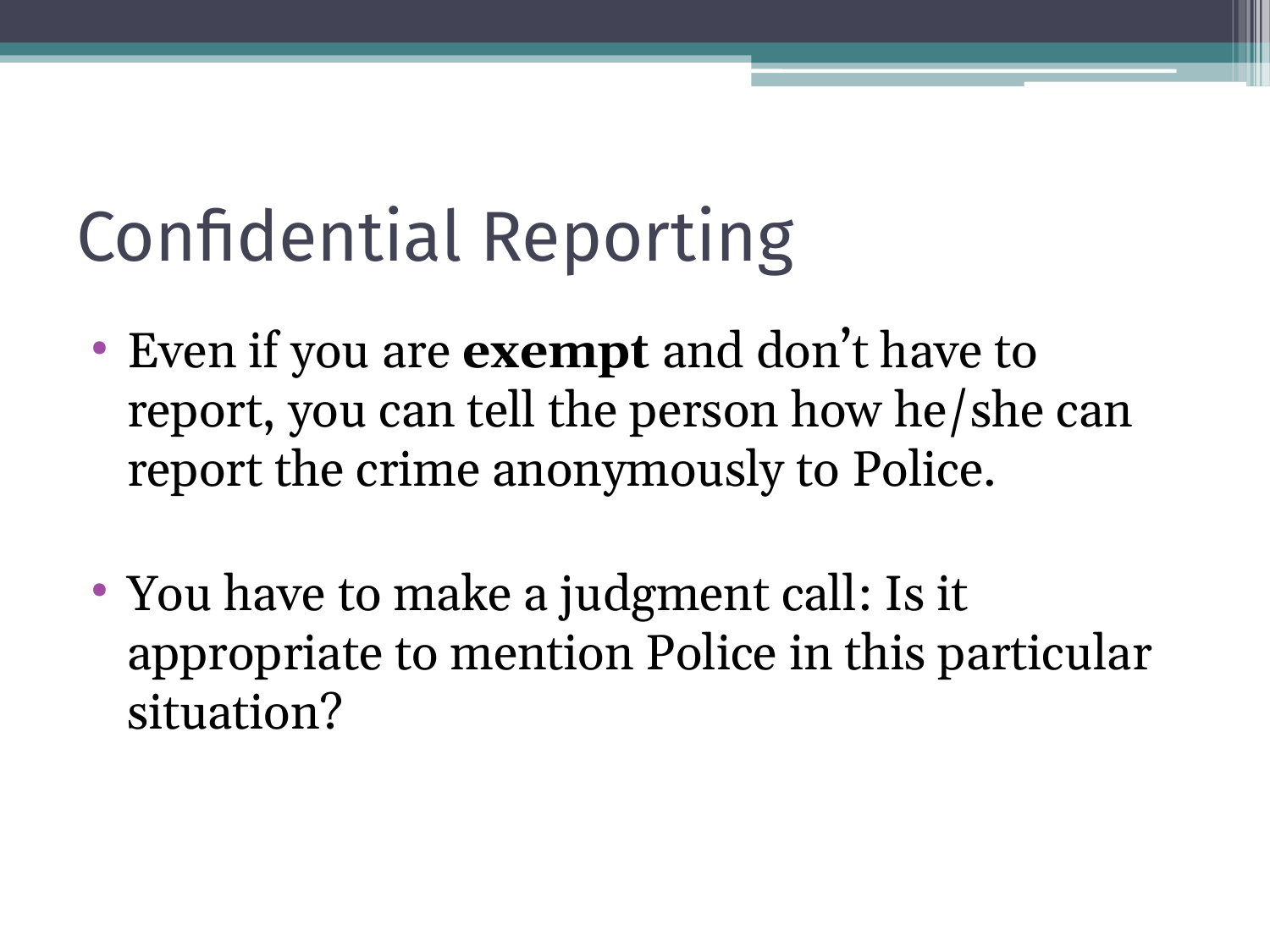

# Confidential Reporting
Even if you are exempt and don’t have to report, you can tell the person how he/she can report the crime anonymously to Police.

You have to make a judgment call: Is it appropriate to mention Police in this particular situation?